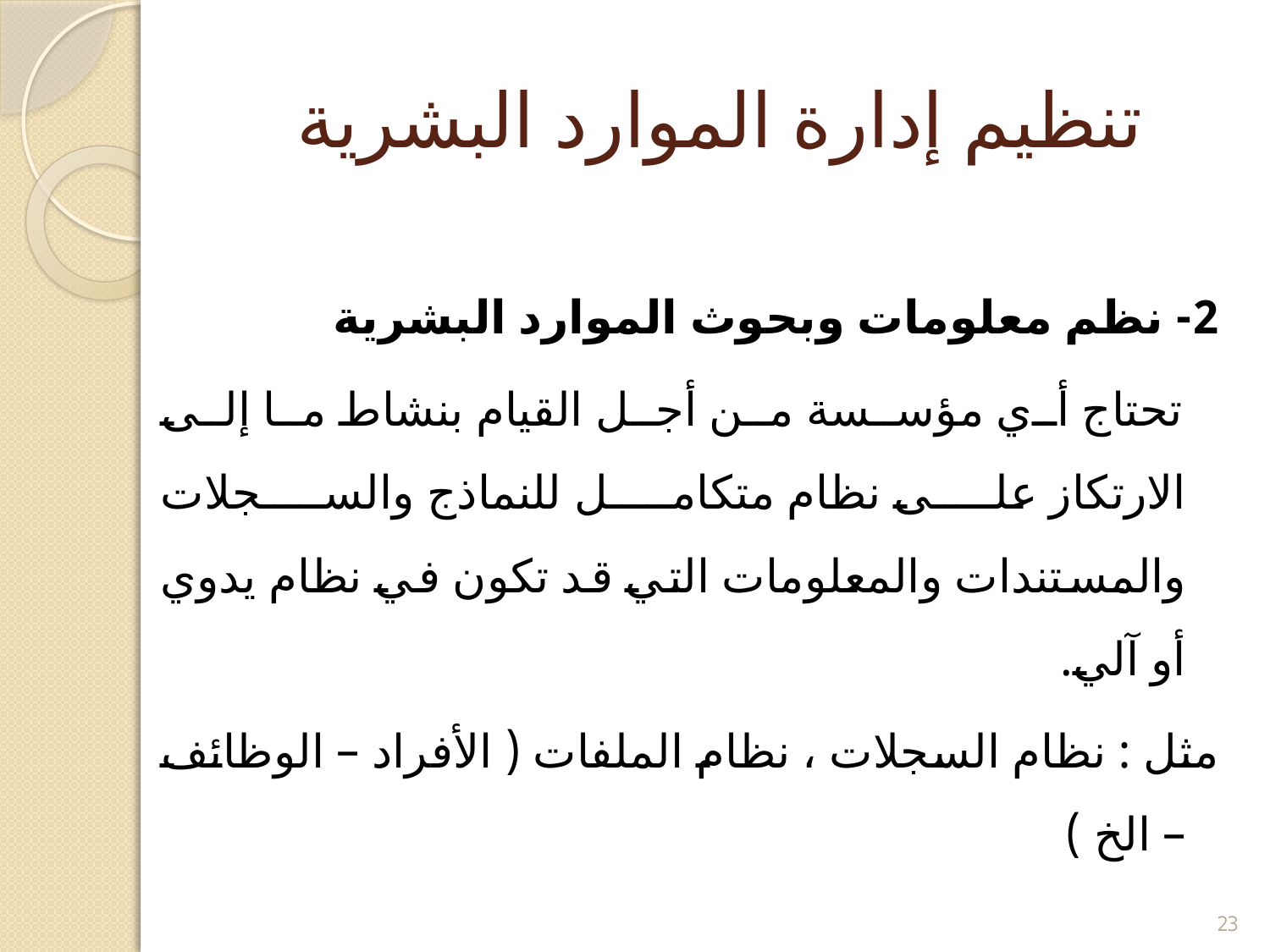

# تنظيم إدارة الموارد البشرية
2- نظم معلومات وبحوث الموارد البشرية
   تحتاج أي مؤسسة من أجل القيام بنشاط ما إلى الارتكاز على نظام متكامل للنماذج والسجلات والمستندات والمعلومات التي قد تكون في نظام يدوي أو آلي.
مثل : نظام السجلات ، نظام الملفات ( الأفراد – الوظائف – الخ )

23